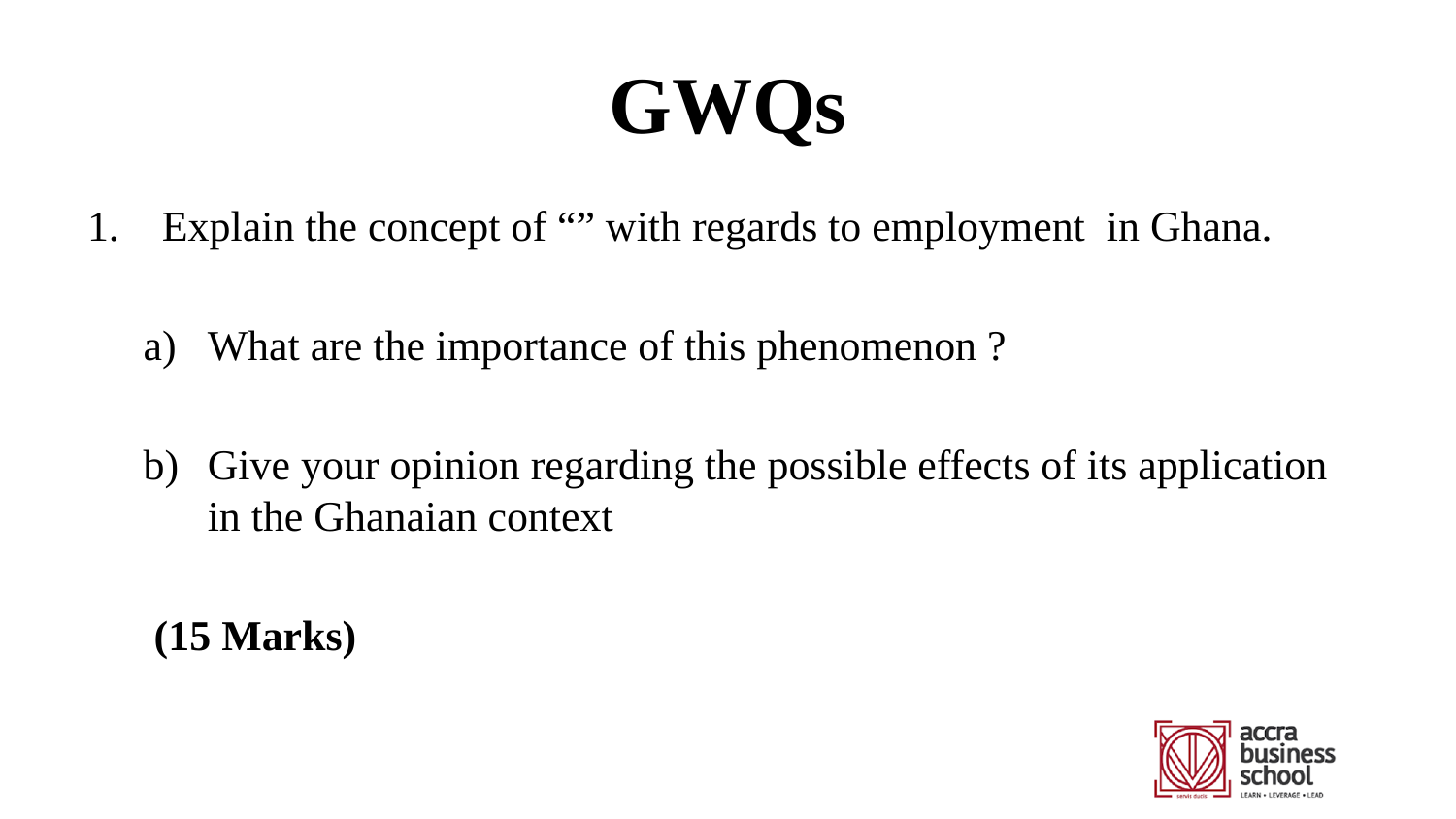

# GWQs
 Explain the concept of “” with regards to employment  in Ghana.

What are the importance of this phenomenon ?

Give your opinion regarding the possible effects of its application in the Ghanaian context

 (15 Marks)